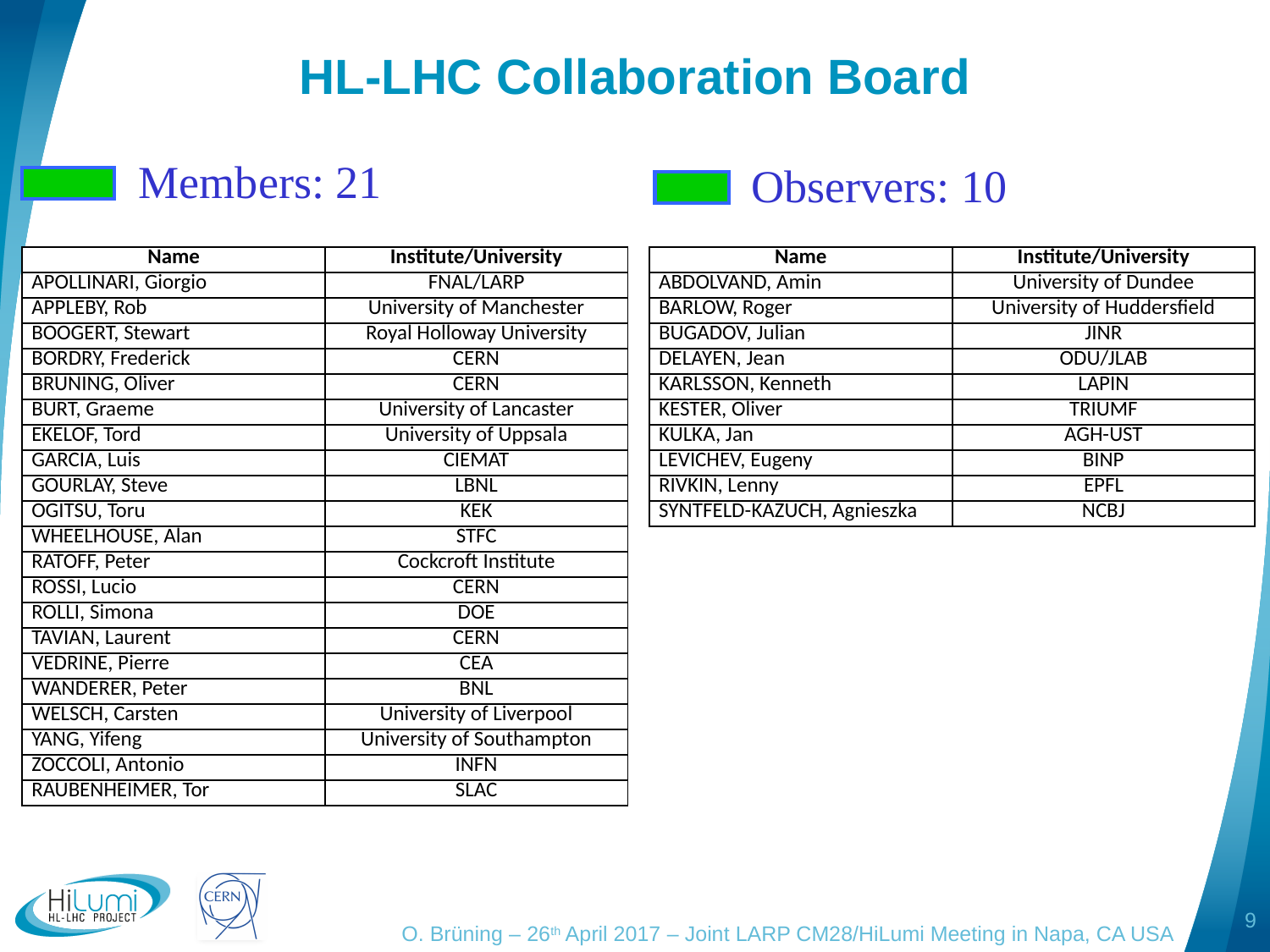

# HL-LHC Collaboration Board
Members: 21

Observers: 10

| Name | Institute/University |
| --- | --- |
| APOLLINARI, Giorgio | FNAL/LARP |
| APPLEBY, Rob | University of Manchester |
| BOOGERT, Stewart | Royal Holloway University |
| BORDRY, Frederick | CERN |
| BRUNING, Oliver | CERN |
| BURT, Graeme | University of Lancaster |
| EKELOF, Tord | University of Uppsala |
| GARCIA, Luis | CIEMAT |
| GOURLAY, Steve | LBNL |
| OGITSU, Toru | KEK |
| WHEELHOUSE, Alan | STFC |
| RATOFF, Peter | Cockcroft Institute |
| ROSSI, Lucio | CERN |
| ROLLI, Simona | DOE |
| TAVIAN, Laurent | CERN |
| VEDRINE, Pierre | CEA |
| WANDERER, Peter | BNL |
| WELSCH, Carsten | University of Liverpool |
| YANG, Yifeng | University of Southampton |
| ZOCCOLI, Antonio | INFN |
| RAUBENHEIMER, Tor | SLAC |
| Name | Institute/University |
| --- | --- |
| ABDOLVAND, Amin | University of Dundee |
| BARLOW, Roger | University of Huddersfield |
| BUGADOV, Julian | JINR |
| DELAYEN, Jean | ODU/JLAB |
| KARLSSON, Kenneth | LAPIN |
| KESTER, Oliver | TRIUMF |
| KULKA, Jan | AGH-UST |
| LEVICHEV, Eugeny | BINP |
| RIVKIN, Lenny | EPFL |
| SYNTFELD-KAZUCH, Agnieszka | NCBJ |
9
O. Brüning – 26th April 2017 – Joint LARP CM28/HiLumi Meeting in Napa, CA USA